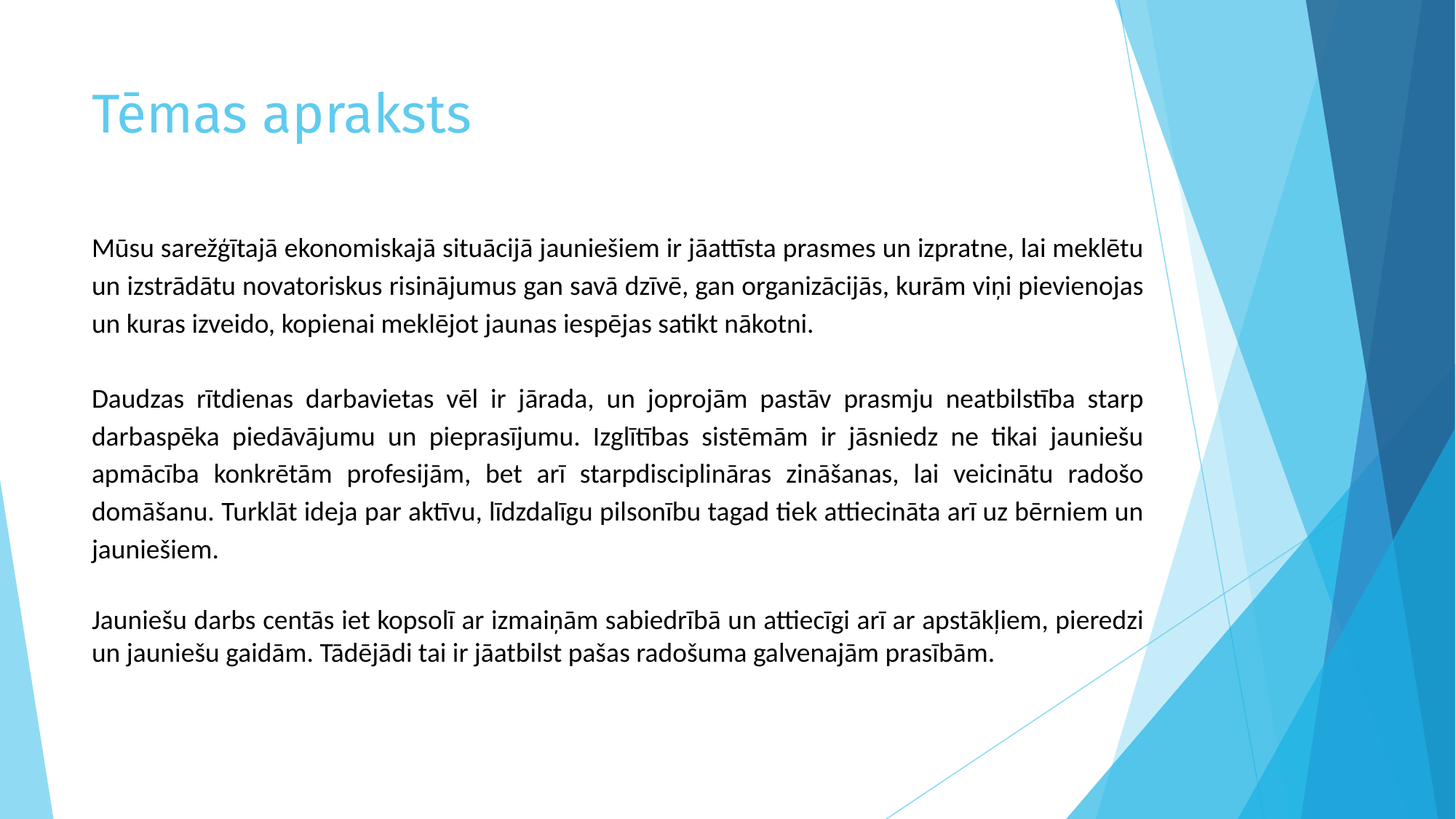

# Tēmas apraksts
Mūsu sarežģītajā ekonomiskajā situācijā jauniešiem ir jāattīsta prasmes un izpratne, lai meklētu un izstrādātu novatoriskus risinājumus gan savā dzīvē, gan organizācijās, kurām viņi pievienojas un kuras izveido, kopienai meklējot jaunas iespējas satikt nākotni.

Daudzas rītdienas darbavietas vēl ir jārada, un joprojām pastāv prasmju neatbilstība starp darbaspēka piedāvājumu un pieprasījumu. Izglītības sistēmām ir jāsniedz ne tikai jauniešu apmācība konkrētām profesijām, bet arī starpdisciplināras zināšanas, lai veicinātu radošo domāšanu. Turklāt ideja par aktīvu, līdzdalīgu pilsonību tagad tiek attiecināta arī uz bērniem un jauniešiem.

Jauniešu darbs centās iet kopsolī ar izmaiņām sabiedrībā un attiecīgi arī ar apstākļiem, pieredzi un jauniešu gaidām. Tādējādi tai ir jāatbilst pašas radošuma galvenajām prasībām.